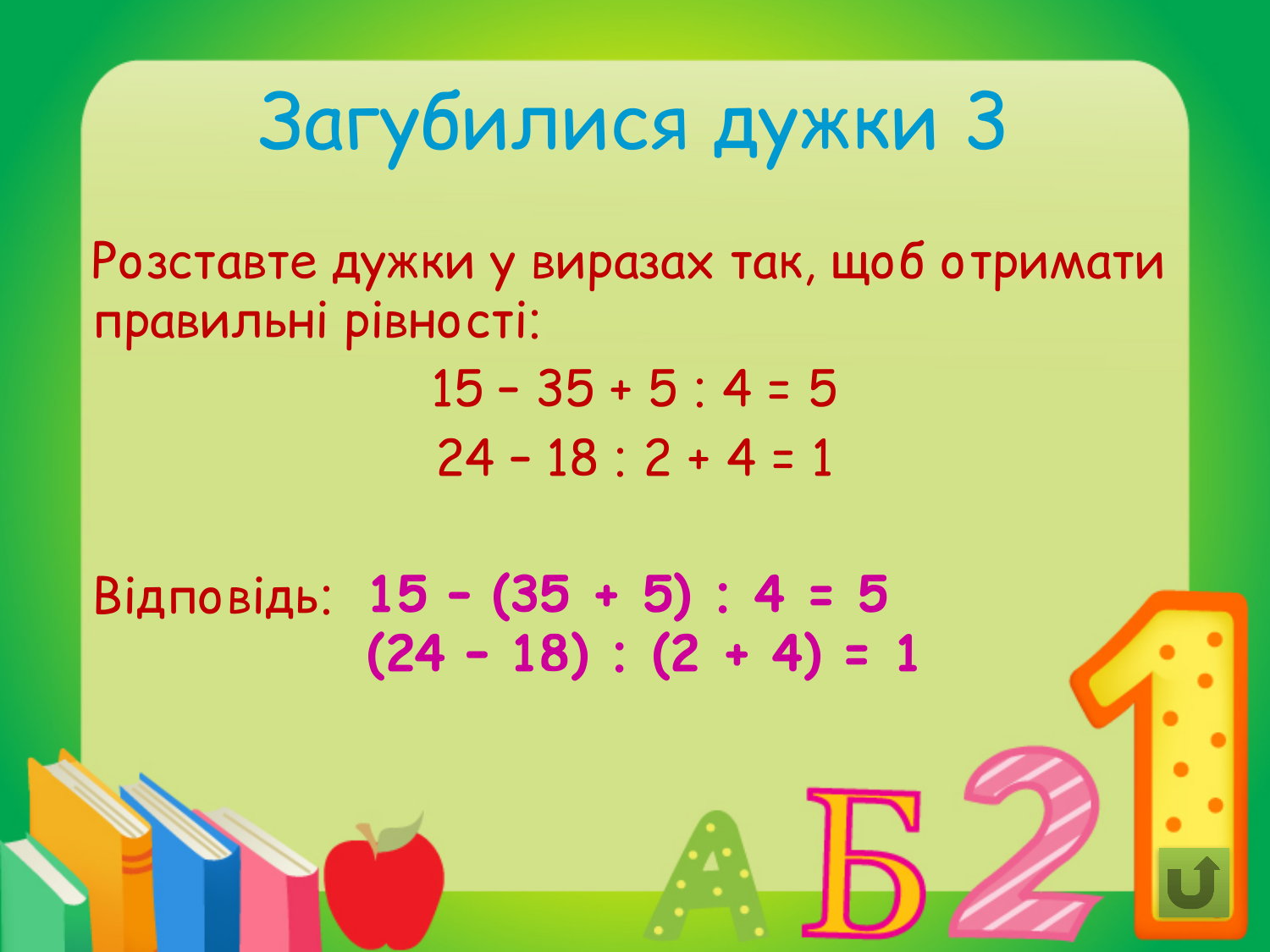

# Загубилися дужки 3
Розставте дужки у виразах так, щоб отримати правильні рівності:
15 – 35 + 5 : 4 = 5
24 – 18 : 2 + 4 = 1

Відповідь:
15 – (35 + 5) : 4 = 5
(24 – 18) : (2 + 4) = 1